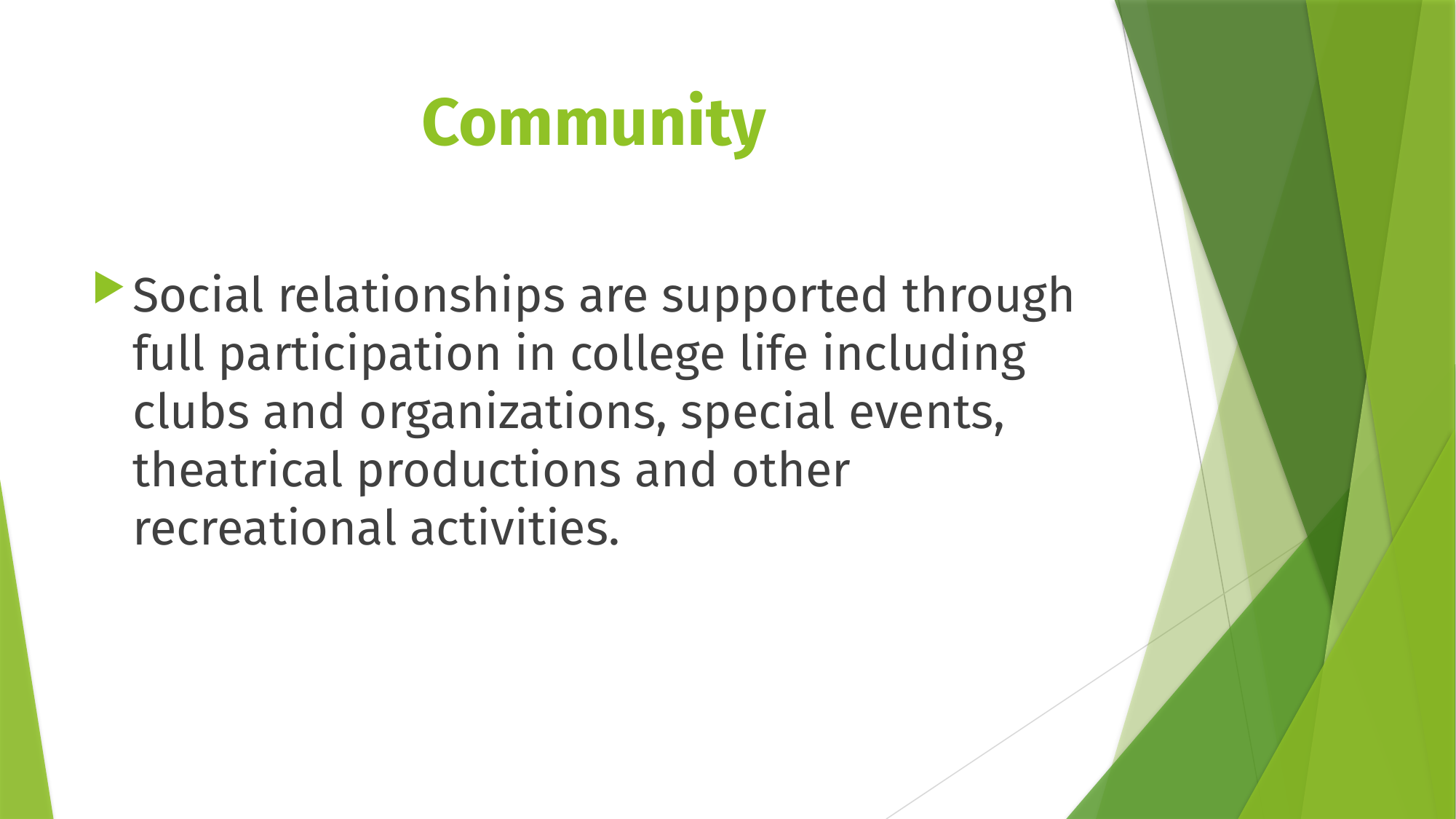

# Community
Social relationships are supported through full participation in college life including clubs and organizations, special events, theatrical productions and other recreational activities.